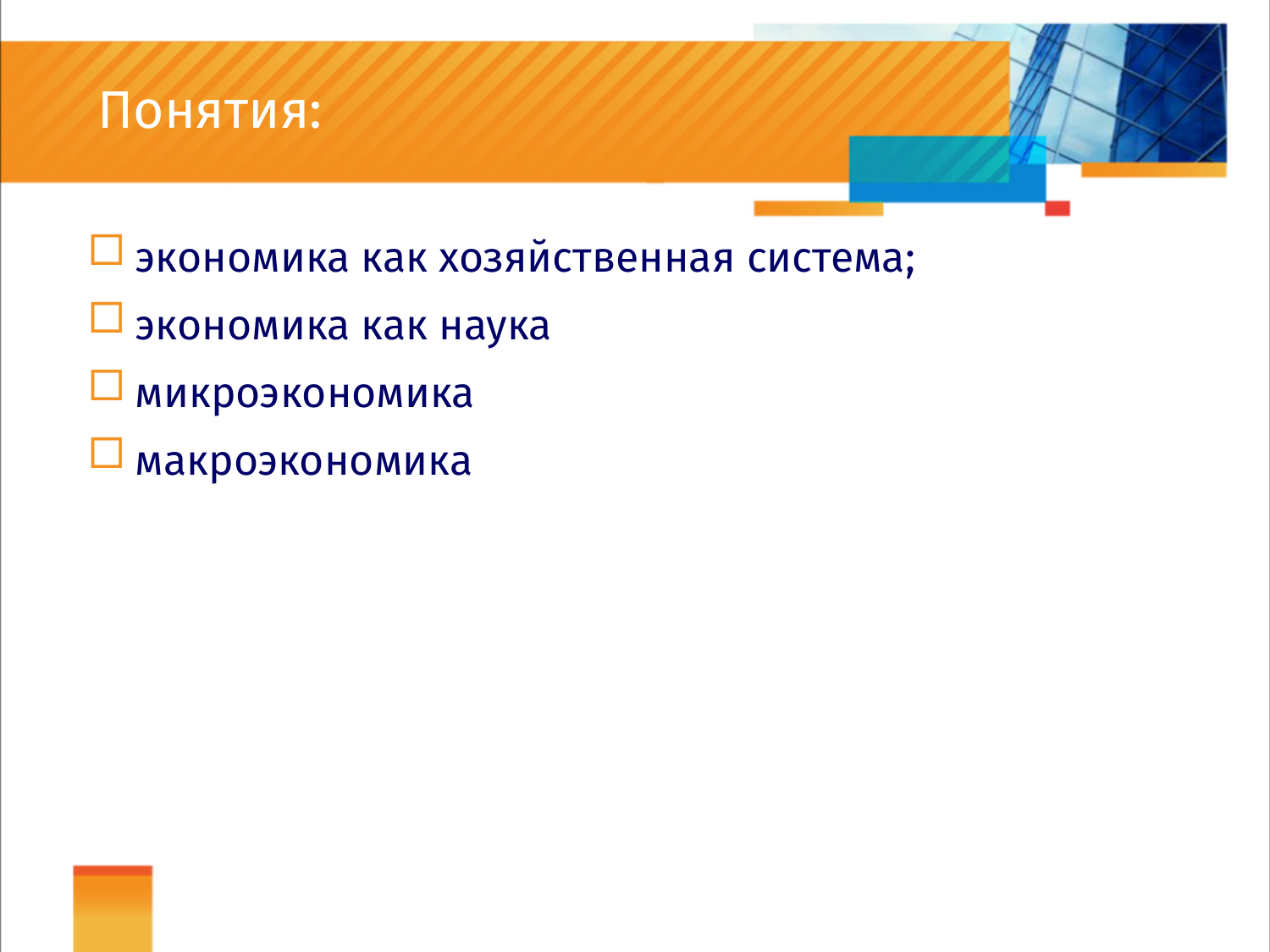

# Понятия:
экономика как хозяйственная система;
экономика как наука
микроэкономика
макроэкономика